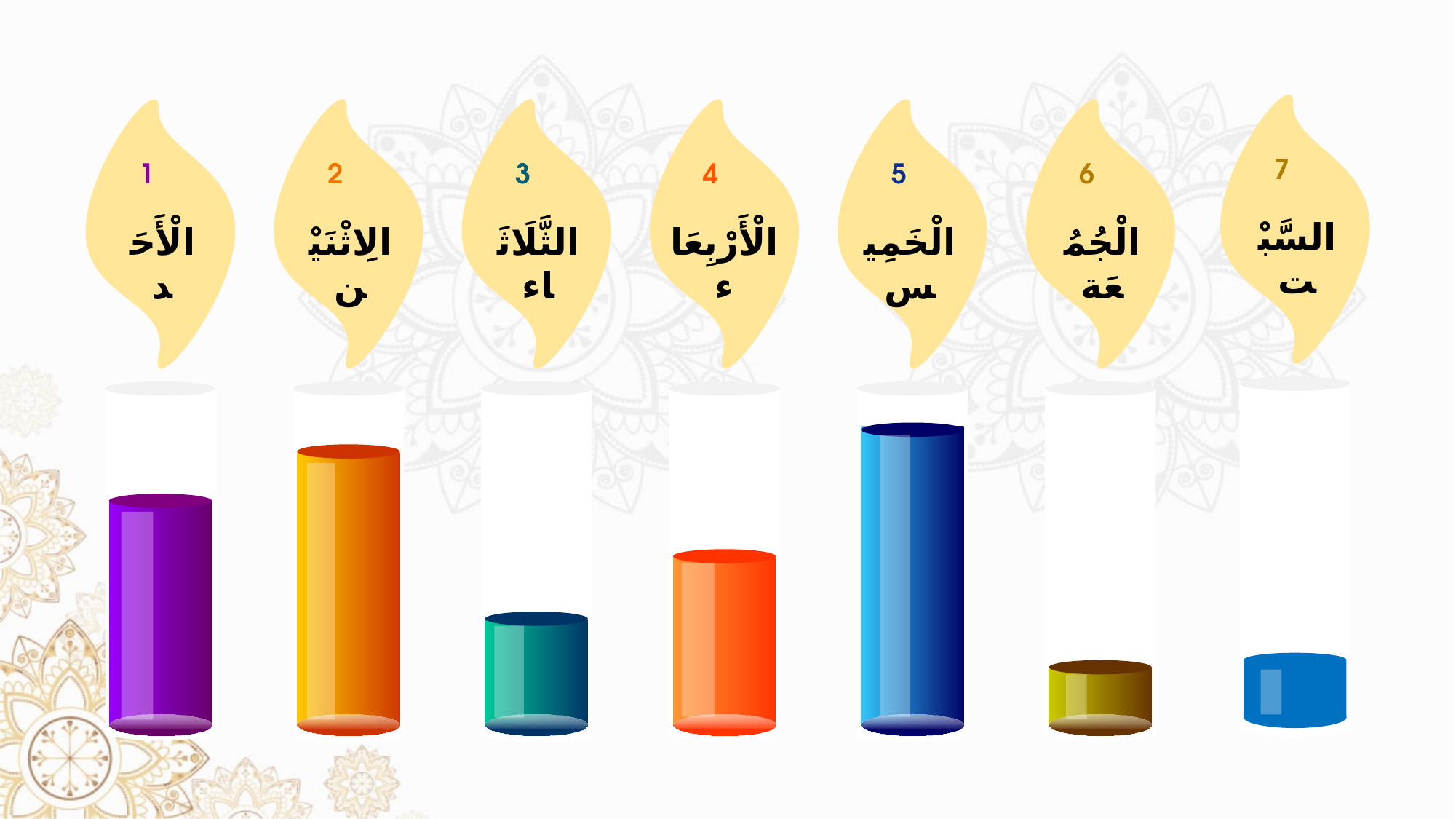

7
السَّبْت

1
الْأَحَد

2
الِاثْنَيْن

3
الثَّلَاثَاء

4
الْأَرْبِعَاء

5
الْخَمِيس

6
الْجُمُعَة